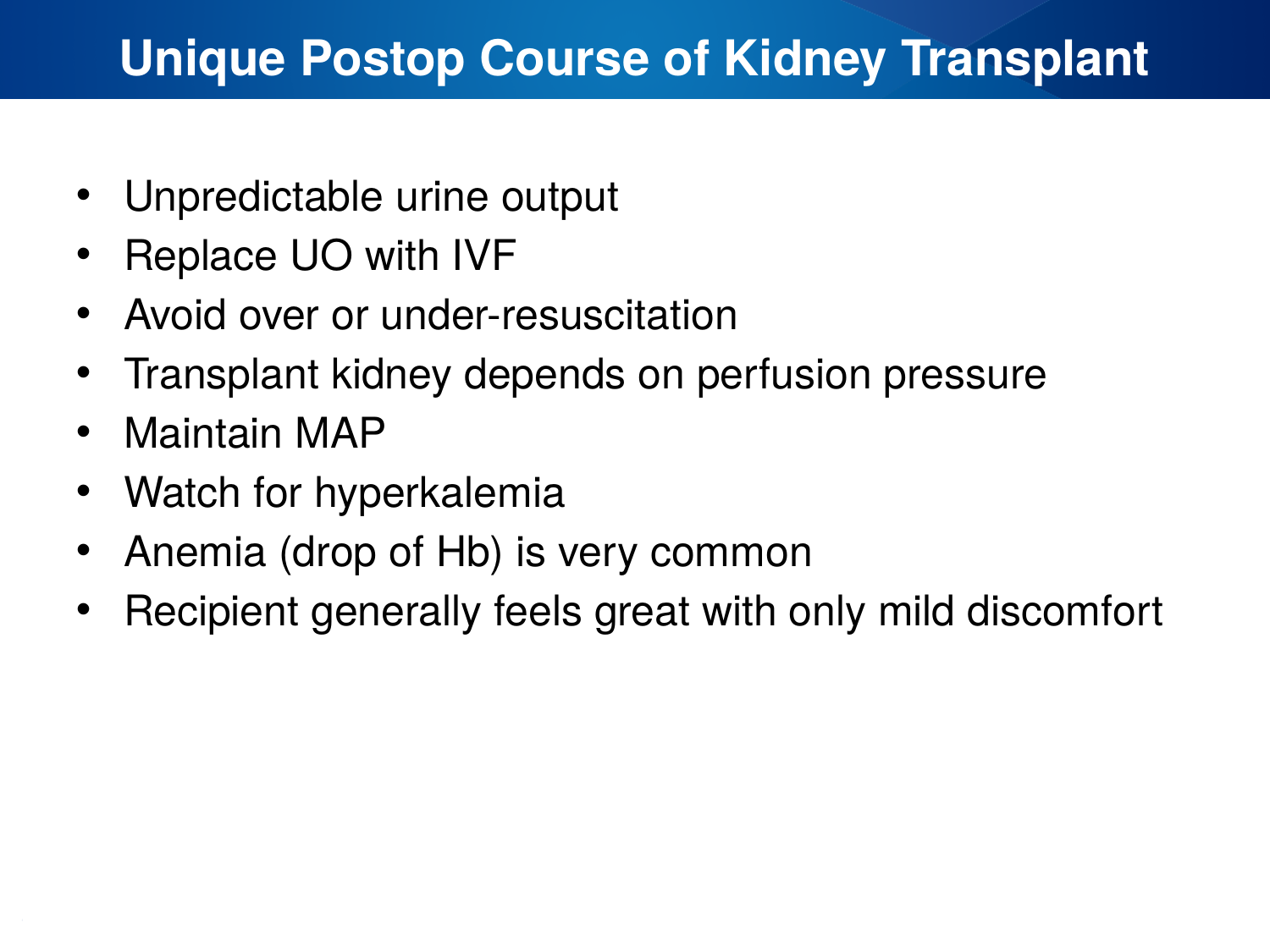

# Unique Postop Course of Kidney Transplant
Unpredictable urine output
Replace UO with IVF
Avoid over or under-resuscitation
Transplant kidney depends on perfusion pressure
Maintain MAP
Watch for hyperkalemia
Anemia (drop of Hb) is very common
Recipient generally feels great with only mild discomfort